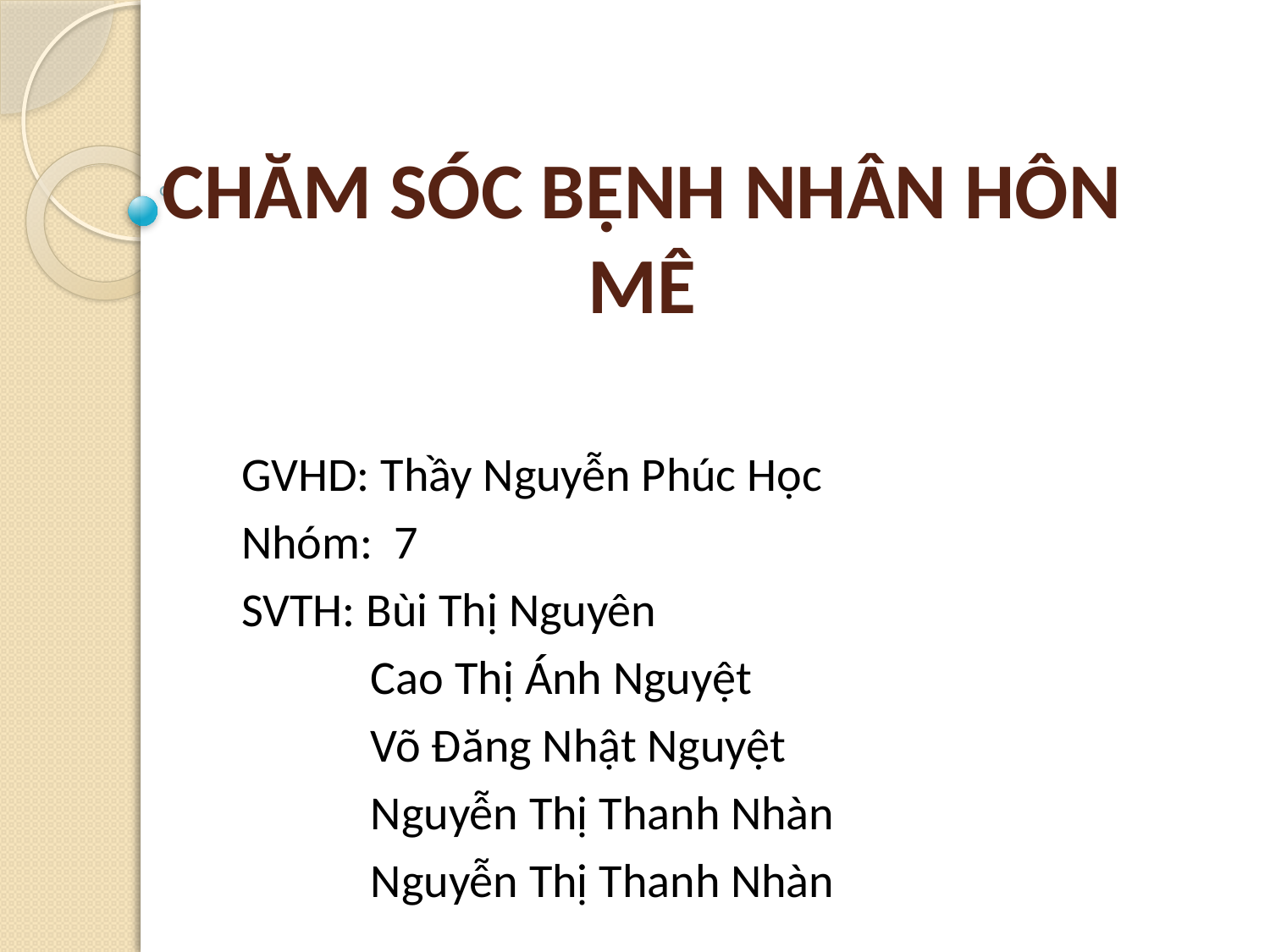

# CHĂM SÓC BỆNH NHÂN HÔN MÊ
GVHD: Thầy Nguyễn Phúc Học
Nhóm:  7
SVTH: Bùi Thị Nguyên
            Cao Thị Ánh Nguyệt
            Võ Đăng Nhật Nguyệt
            Nguyễn Thị Thanh Nhàn
            Nguyễn Thị Thanh Nhàn